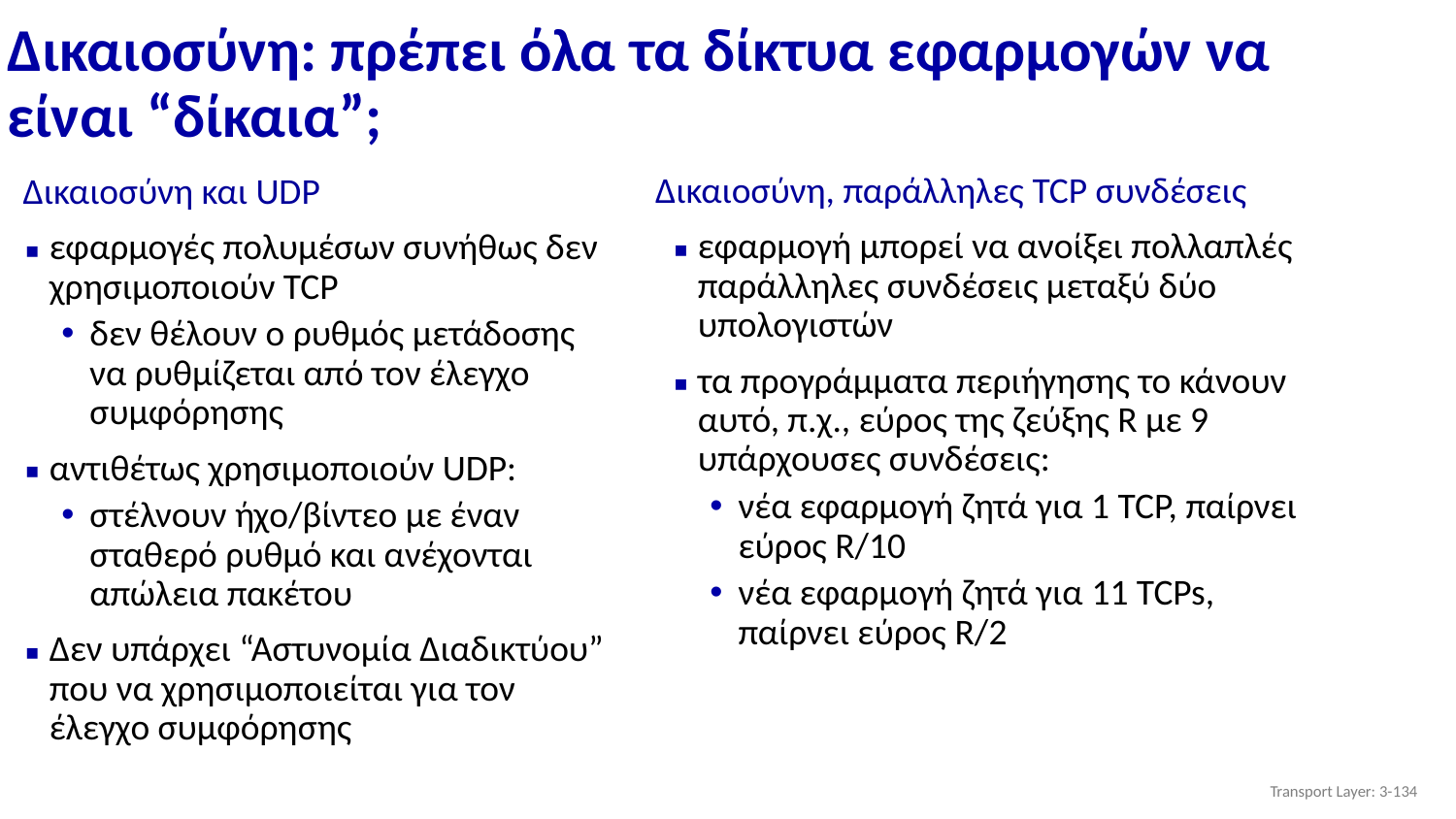

# Δικαιοσύνη: πρέπει όλα τα δίκτυα εφαρμογών να είναι “δίκαια”;
Δικαιοσύνη, παράλληλες TCP συνδέσεις
εφαρμογή μπορεί να ανοίξει πολλαπλές παράλληλες συνδέσεις μεταξύ δύο υπολογιστών
τα προγράμματα περιήγησης το κάνουν αυτό, π.χ., εύρος της ζεύξης R με 9 υπάρχουσες συνδέσεις:
νέα εφαρμογή ζητά για 1 TCP, παίρνει εύρος R/10
νέα εφαρμογή ζητά για 11 TCPs, παίρνει εύρος R/2

Δικαιοσύνη και UDP
εφαρμογές πολυμέσων συνήθως δεν χρησιμοποιούν TCP
δεν θέλουν ο ρυθμός μετάδοσης να ρυθμίζεται από τον έλεγχο συμφόρησης
αντιθέτως χρησιμοποιούν UDP:
στέλνουν ήχο/βίντεο με έναν σταθερό ρυθμό και ανέχονται απώλεια πακέτου
Δεν υπάρχει “Αστυνομία Διαδικτύου” που να χρησιμοποιείται για τον έλεγχο συμφόρησης

Transport Layer: 3-134